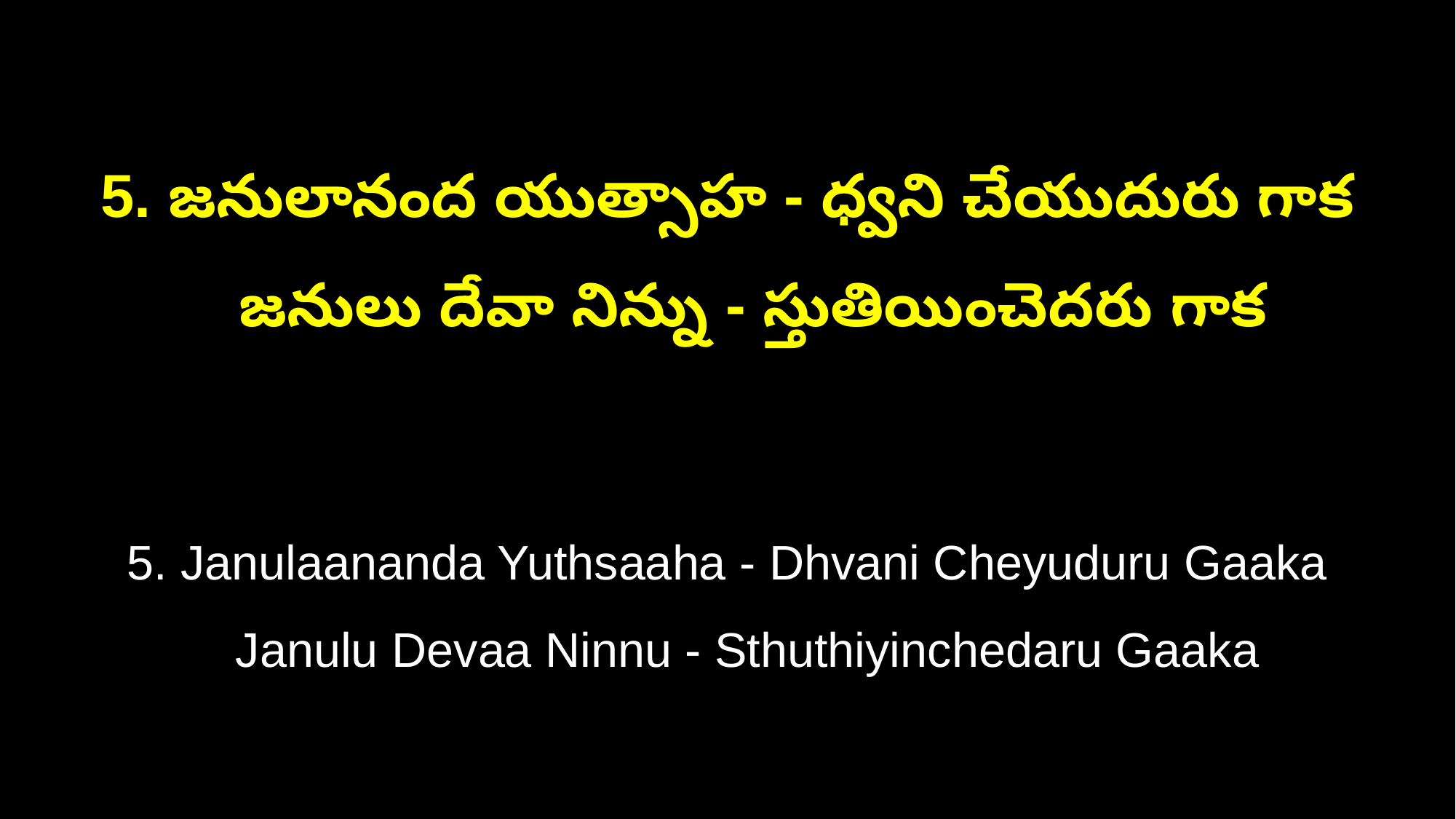

5. జనులానంద యుత్సాహ - ధ్వని చేయుదురు గాక
   జనులు దేవా నిన్ను - స్తుతియించెదరు గాక
5. Janulaananda Yuthsaaha - Dhvani Cheyuduru Gaaka
   Janulu Devaa Ninnu - Sthuthiyinchedaru Gaaka